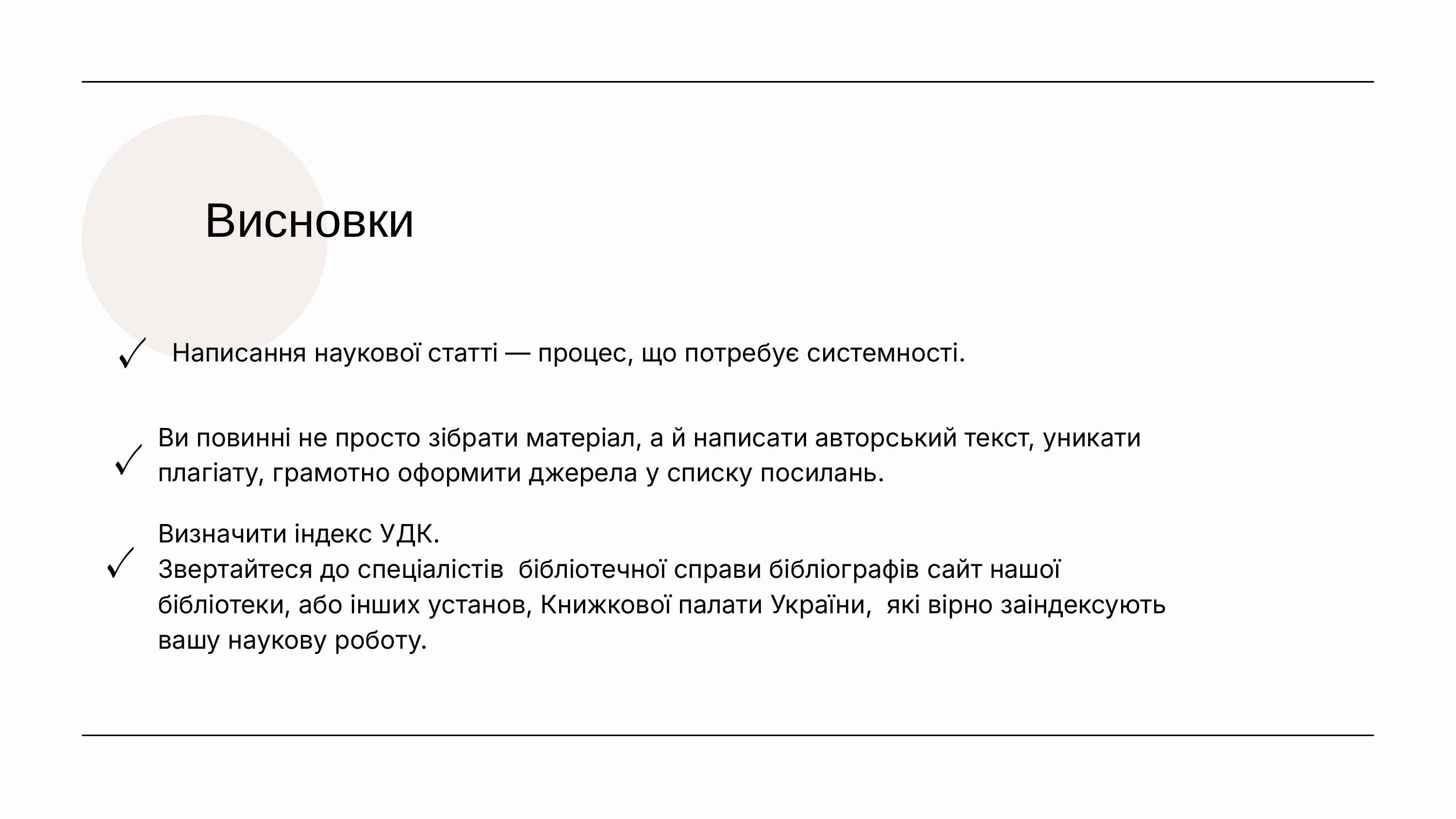

Висновки
Написання наукової статті — процес, що потребує системності.

Ви повинні не просто зібрати матеріал, а й написати авторський текст, уникати плагіату, грамотно оформити джерела у списку посилань.

Визначити індекс УДК.
Звертайтеся до спеціалістів  бібліотечної справи бібліографів сайт нашої бібліотеки, або інших установ, Книжкової палати України,  які вірно заіндексують вашу наукову роботу.